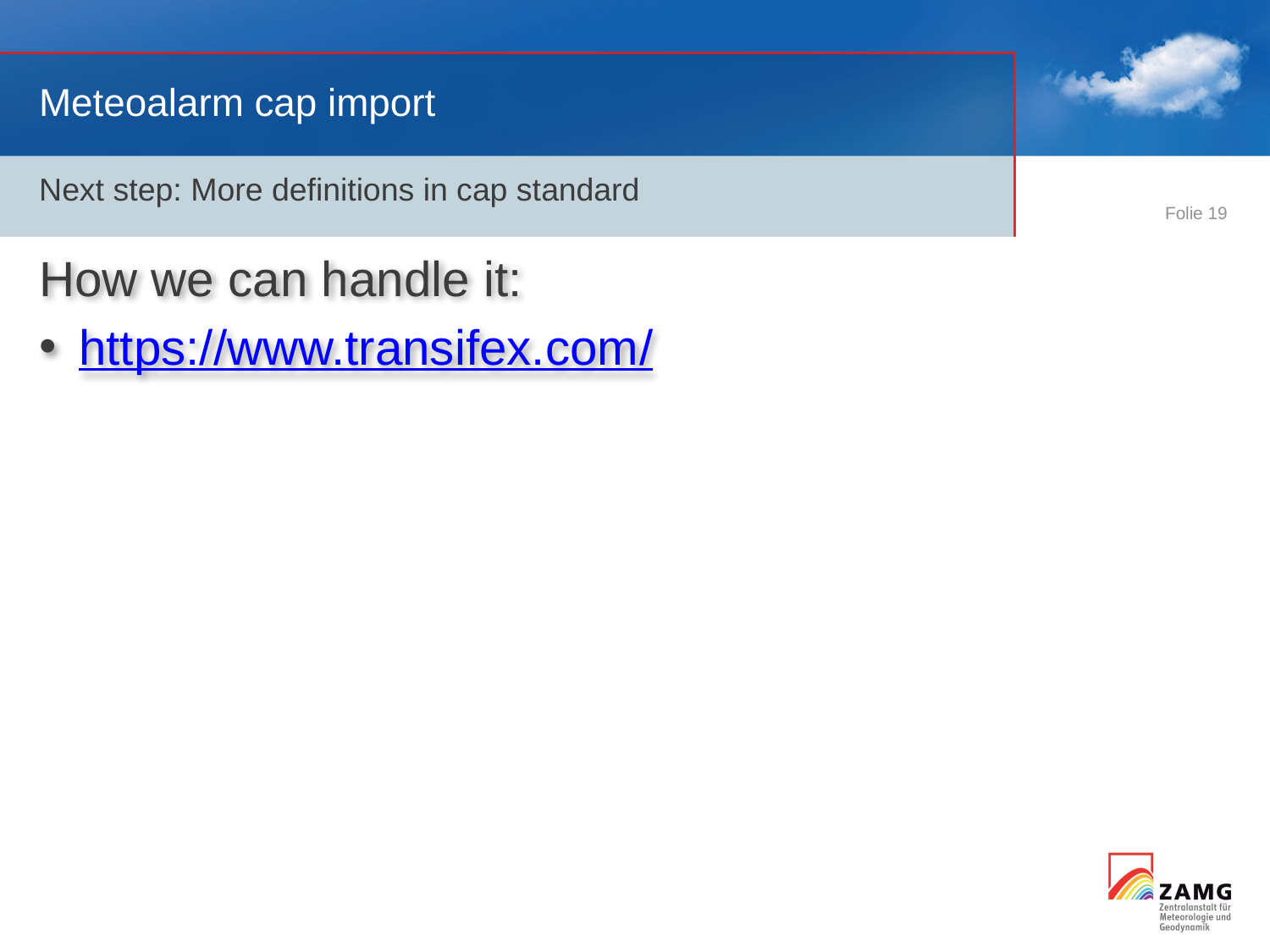

# Meteoalarm cap import

Next step: More definitions in cap standard

Folie 19
How we can handle it:
https://www.transifex.com/